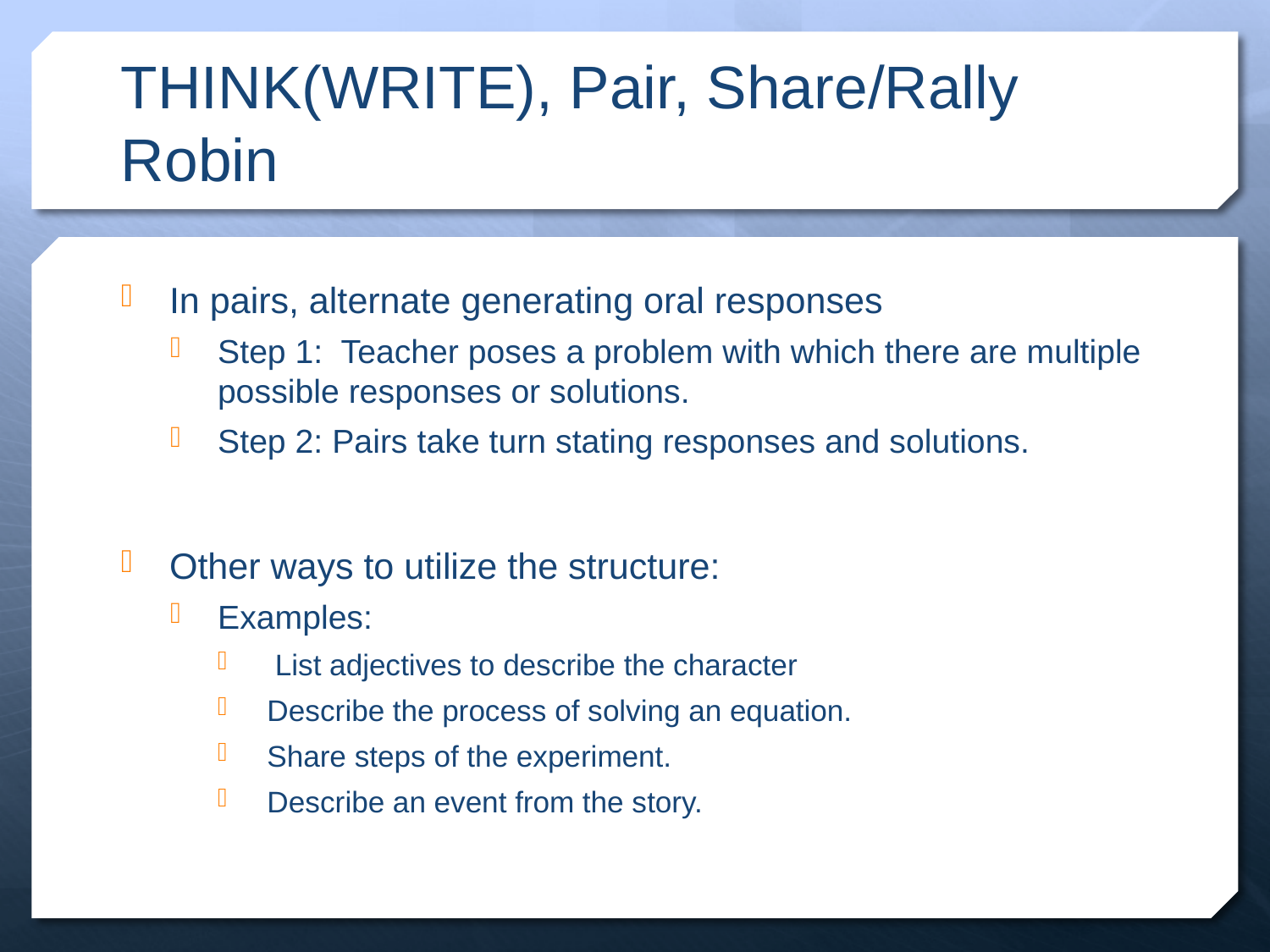

# THINK(WRITE), Pair, Share/Rally Robin
In pairs, alternate generating oral responses
Step 1:  Teacher poses a problem with which there are multiple possible responses or solutions.
Step 2: Pairs take turn stating responses and solutions.

Other ways to utilize the structure:
Examples:
 List adjectives to describe the character
Describe the process of solving an equation.
Share steps of the experiment.
Describe an event from the story.